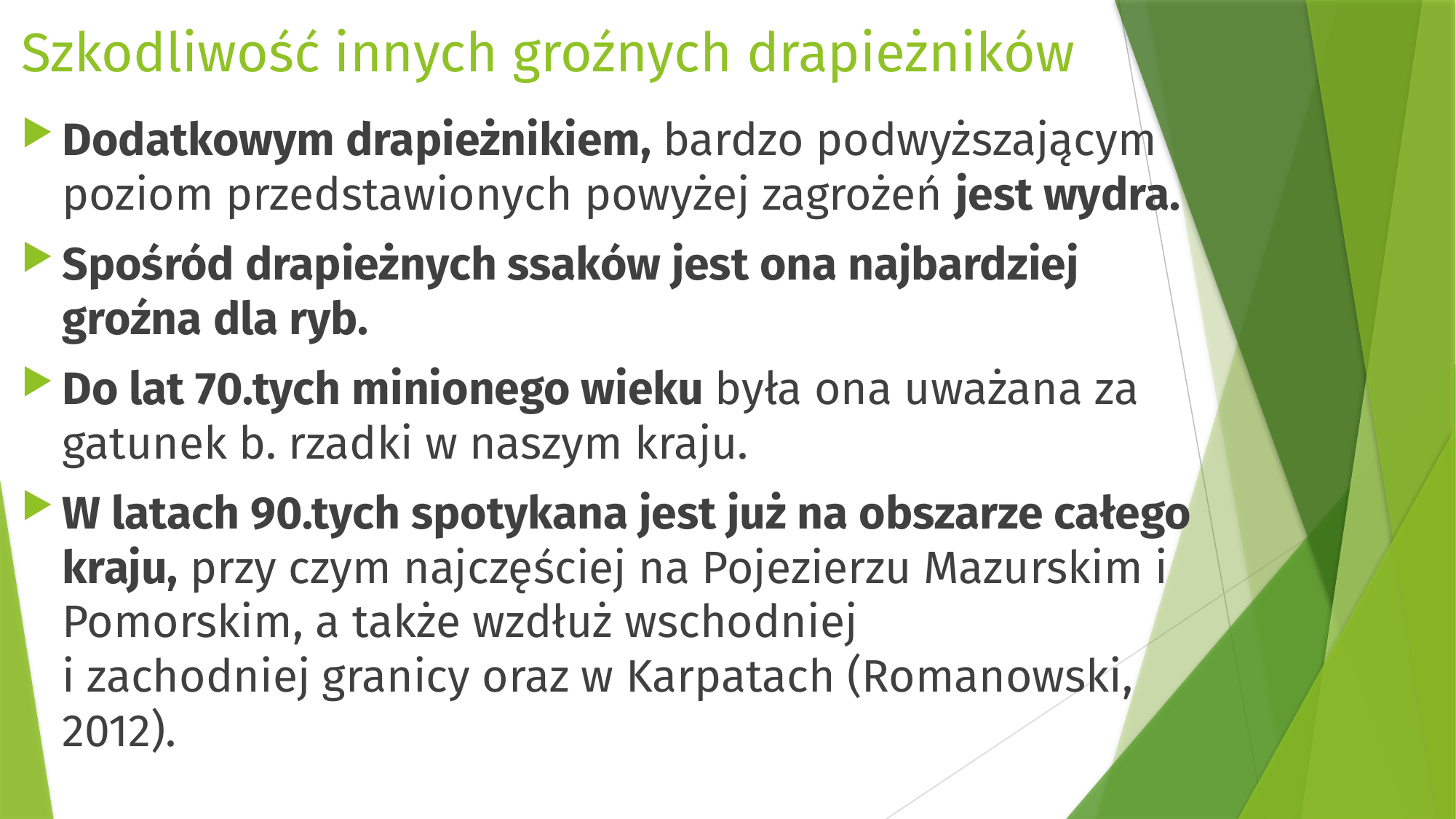

# Szkodliwość innych groźnych drapieżników
Dodatkowym drapieżnikiem, bardzo podwyższającym poziom przedstawionych powyżej zagrożeń jest wydra.
Spośród drapieżnych ssaków jest ona najbardziej groźna dla ryb.
Do lat 70.tych minionego wieku była ona uważana za gatunek b. rzadki w naszym kraju.
W latach 90.tych spotykana jest już na obszarze całego kraju, przy czym najczęściej na Pojezierzu Mazurskim i Pomorskim, a także wzdłuż wschodniej
i zachodniej granicy oraz w Karpatach (Romanowski, 2012).